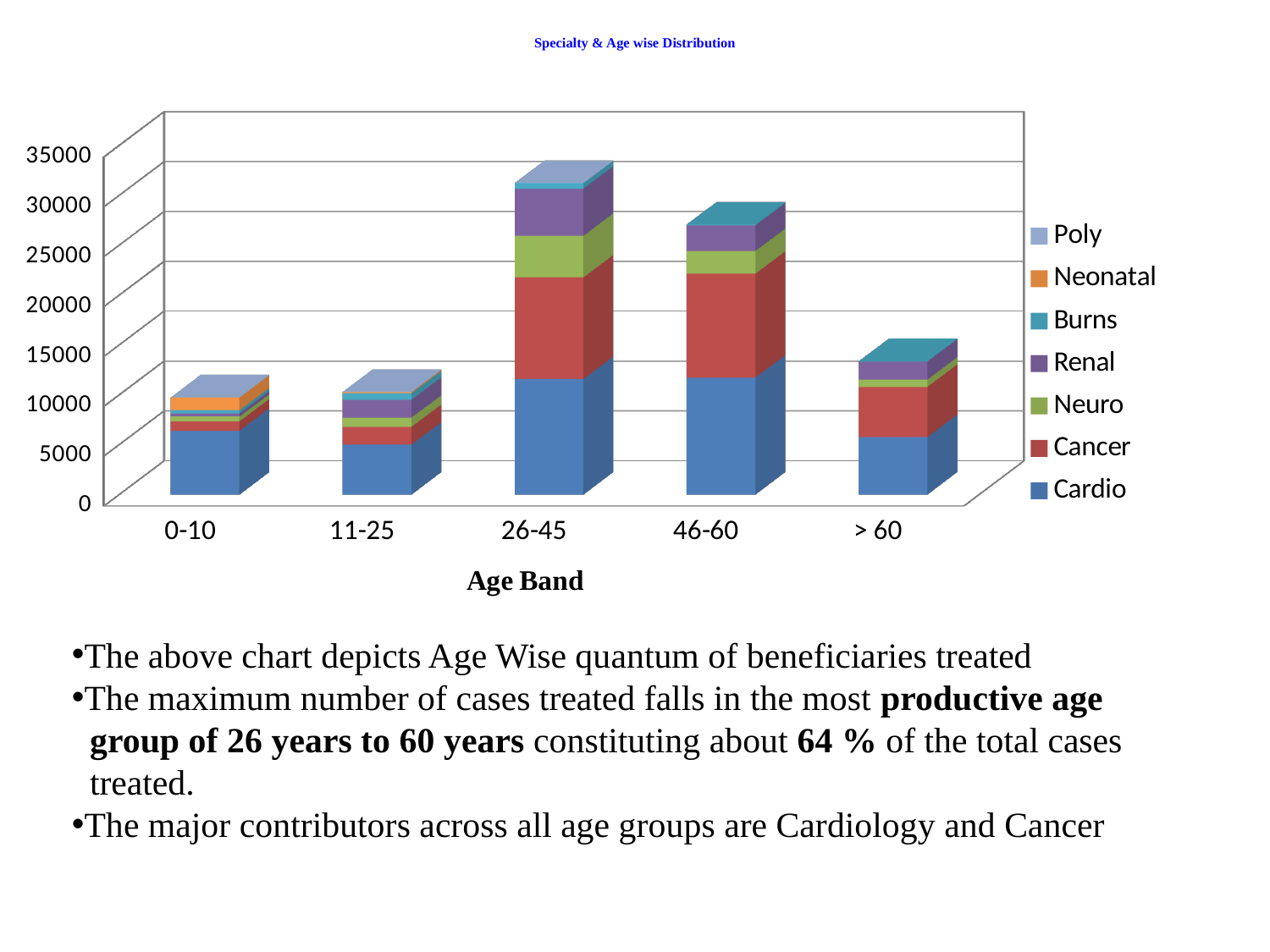

# Specialty & Age wise Distribution

[unsupported chart]

The above chart depicts Age Wise quantum of beneficiaries treated
The maximum number of cases treated falls in the most productive age
  group of 26 years to 60 years constituting about 64 % of the total cases
  treated.
The major contributors across all age groups are Cardiology and Cancer